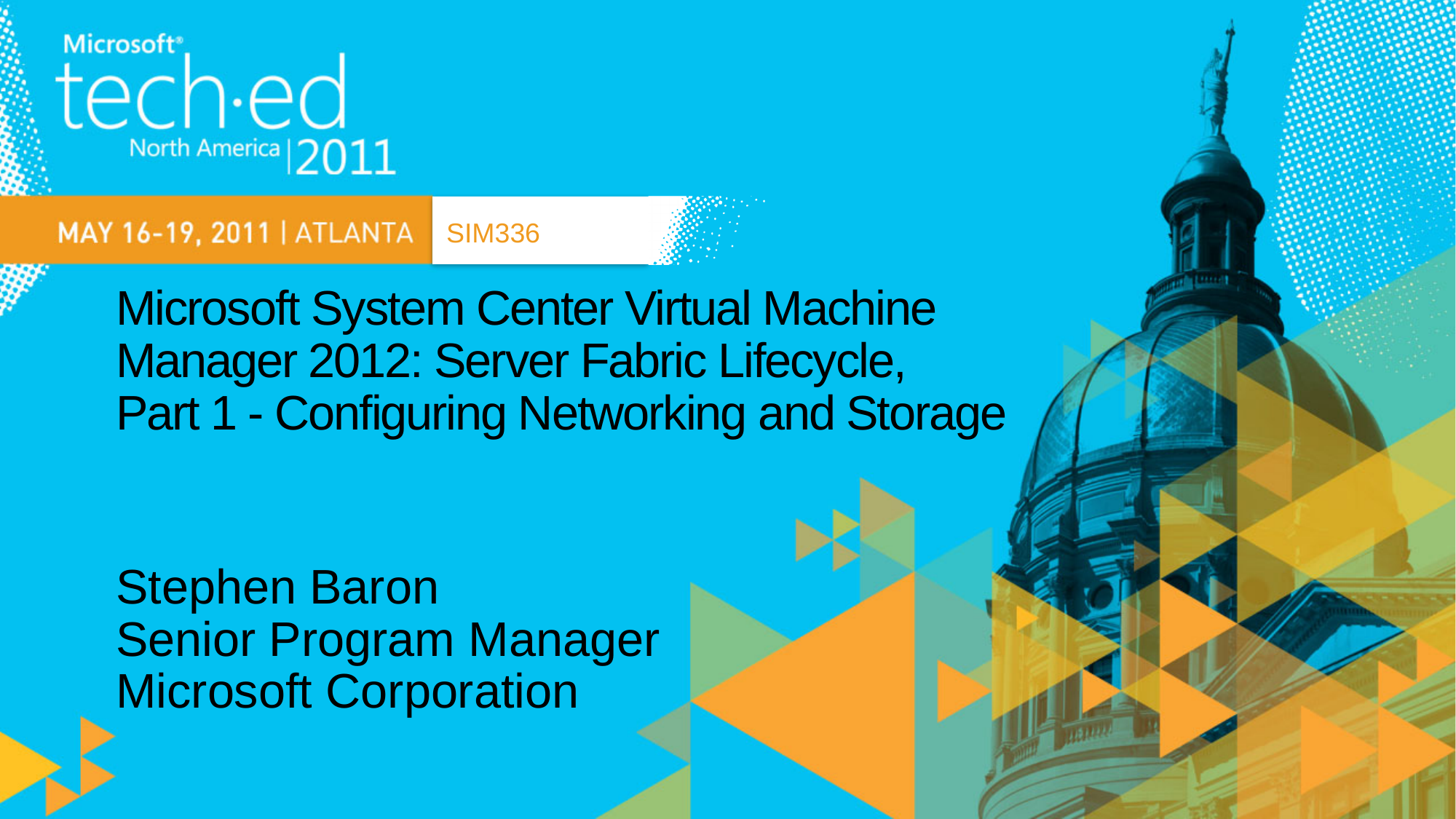

SIM336
# Microsoft System Center Virtual Machine Manager 2012: Server Fabric Lifecycle, Part 1 - Configuring Networking and Storage
Stephen Baron
Senior Program Manager
Microsoft Corporation